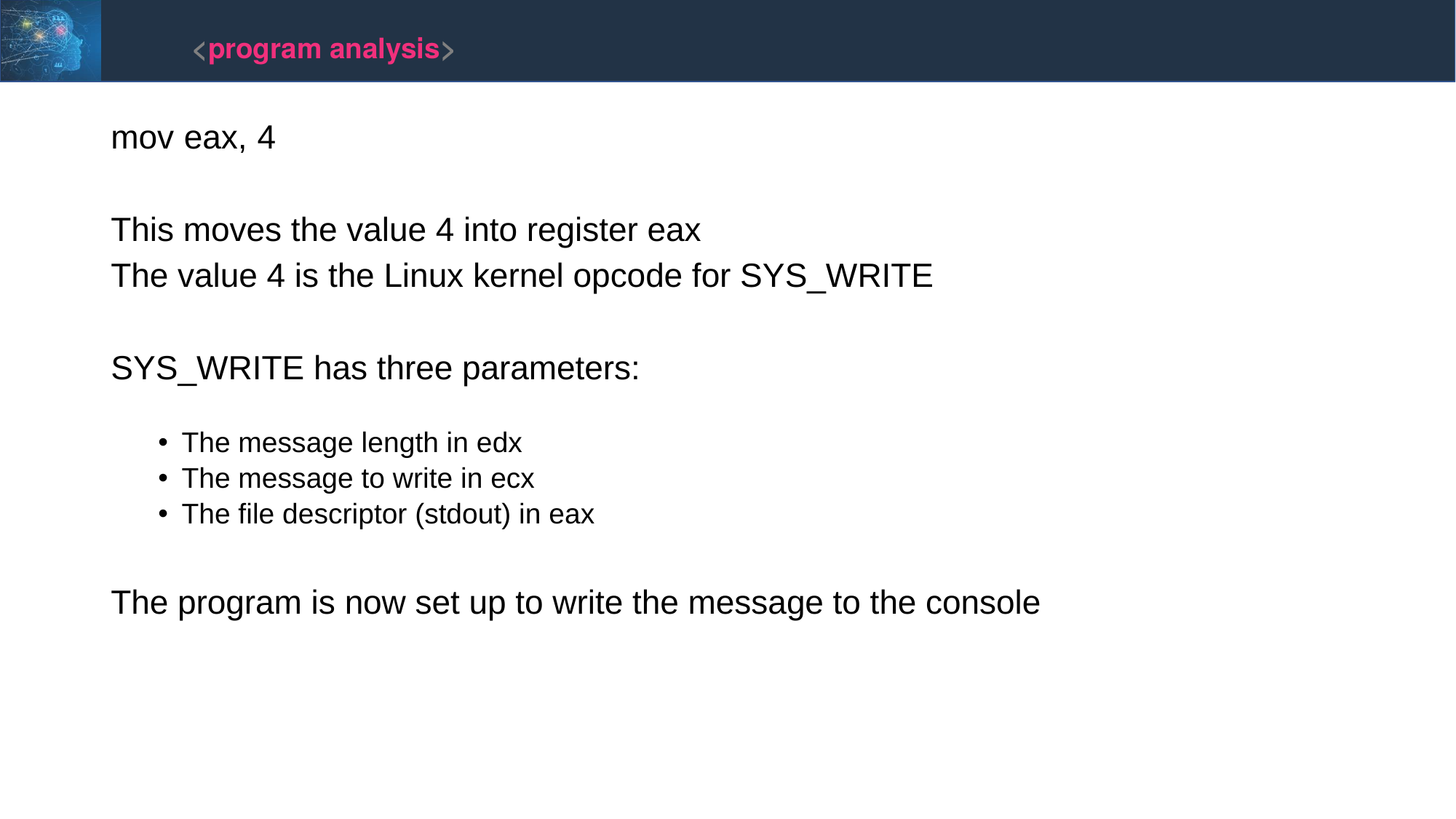

<program analysis>
mov	eax,	4

This moves the value 4 into register eax
The value 4 is the Linux kernel opcode for SYS_WRITE

SYS_WRITE has three parameters:
The message length in edx
The message to write in ecx
The file descriptor (stdout) in eax

The program is now set up to write the message to the console